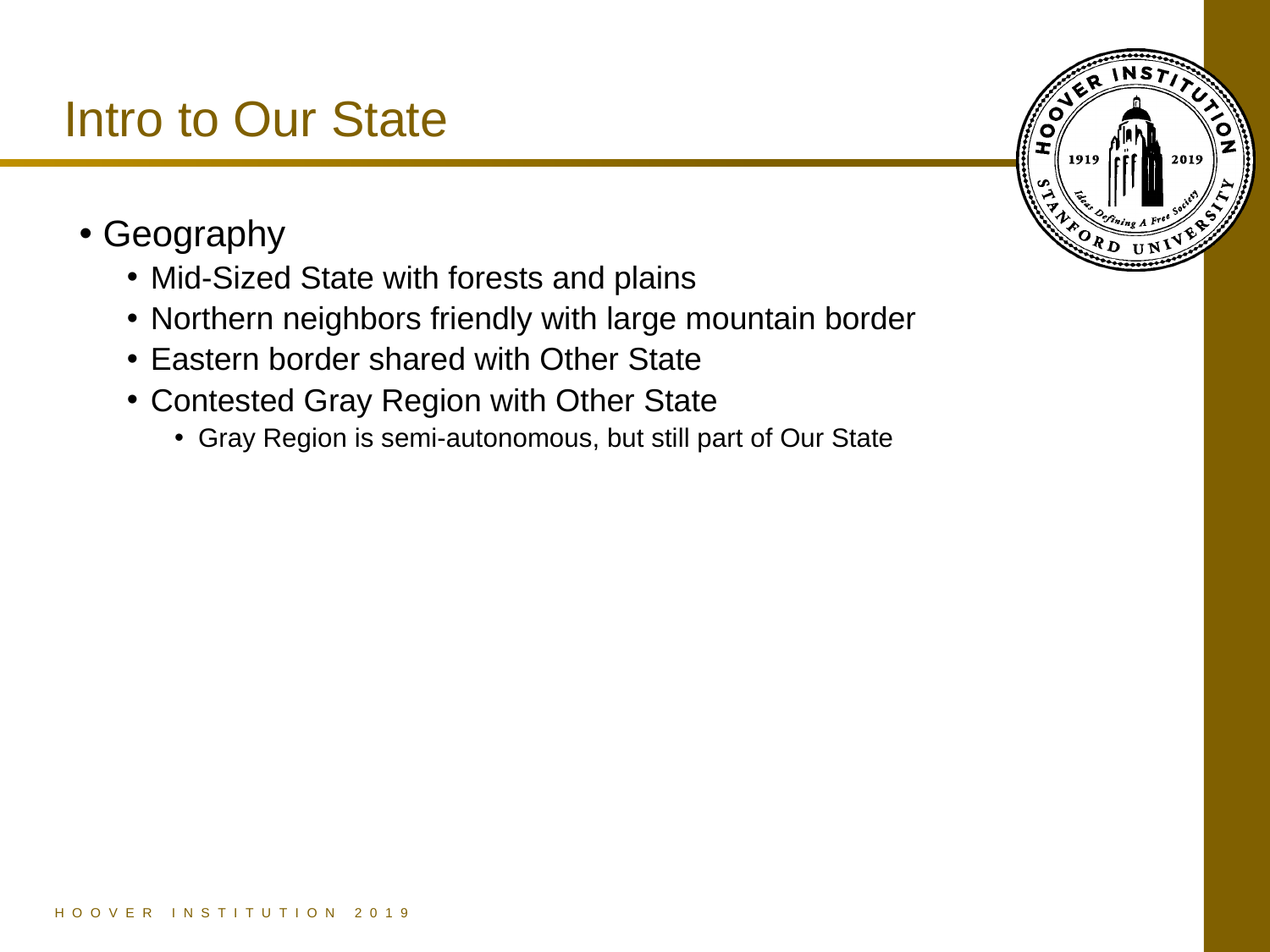

# Intro to Our State
Geography
Mid-Sized State with forests and plains
Northern neighbors friendly with large mountain border
Eastern border shared with Other State
Contested Gray Region with Other State
Gray Region is semi-autonomous, but still part of Our State